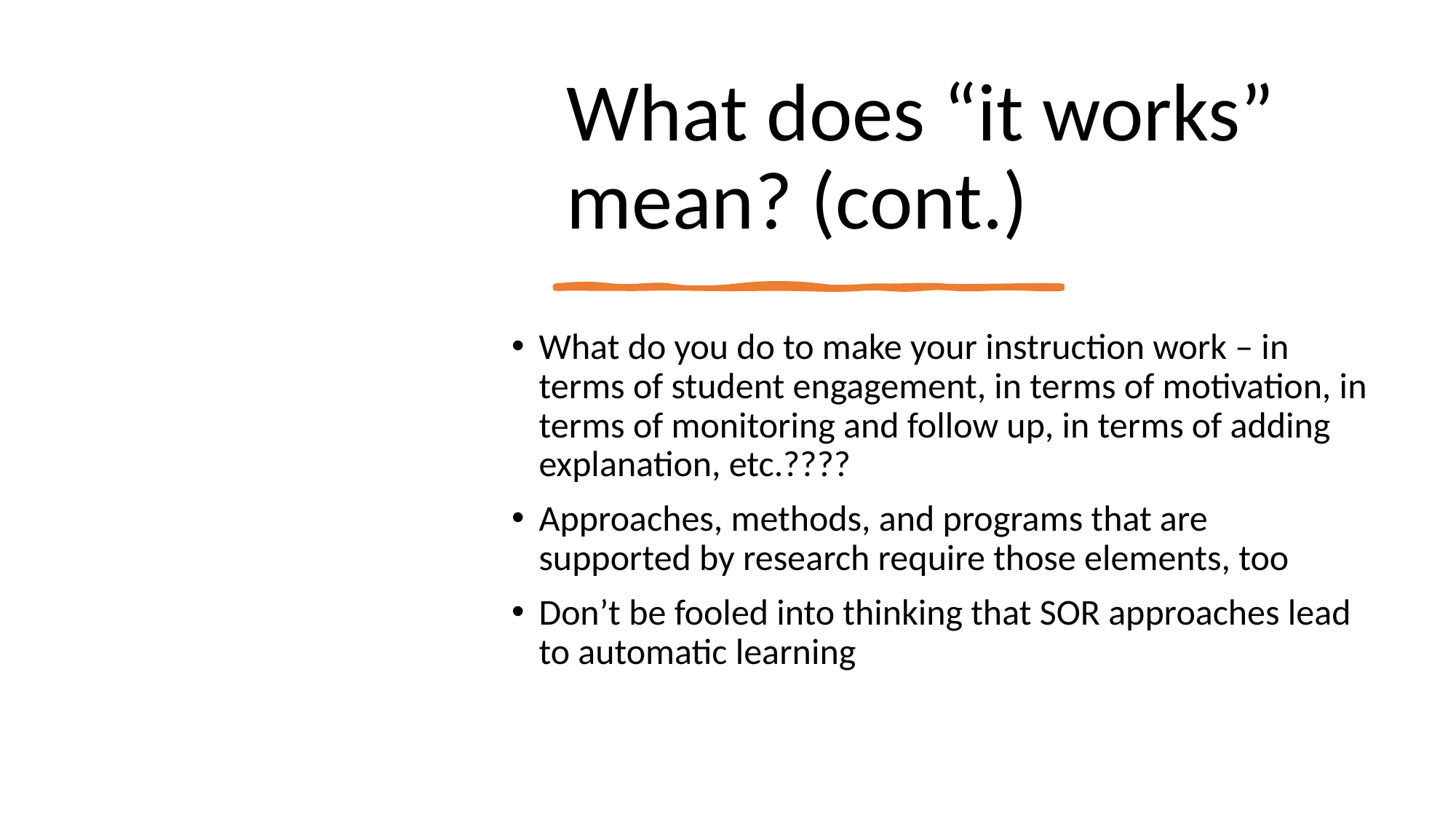

# What does “it works” mean? (cont.)

What do you do to make your instruction work – in terms of student engagement, in terms of motivation, in terms of monitoring and follow up, in terms of adding explanation, etc.????
Approaches, methods, and programs that are supported by research require those elements, too
Don’t be fooled into thinking that SOR approaches lead to automatic learning